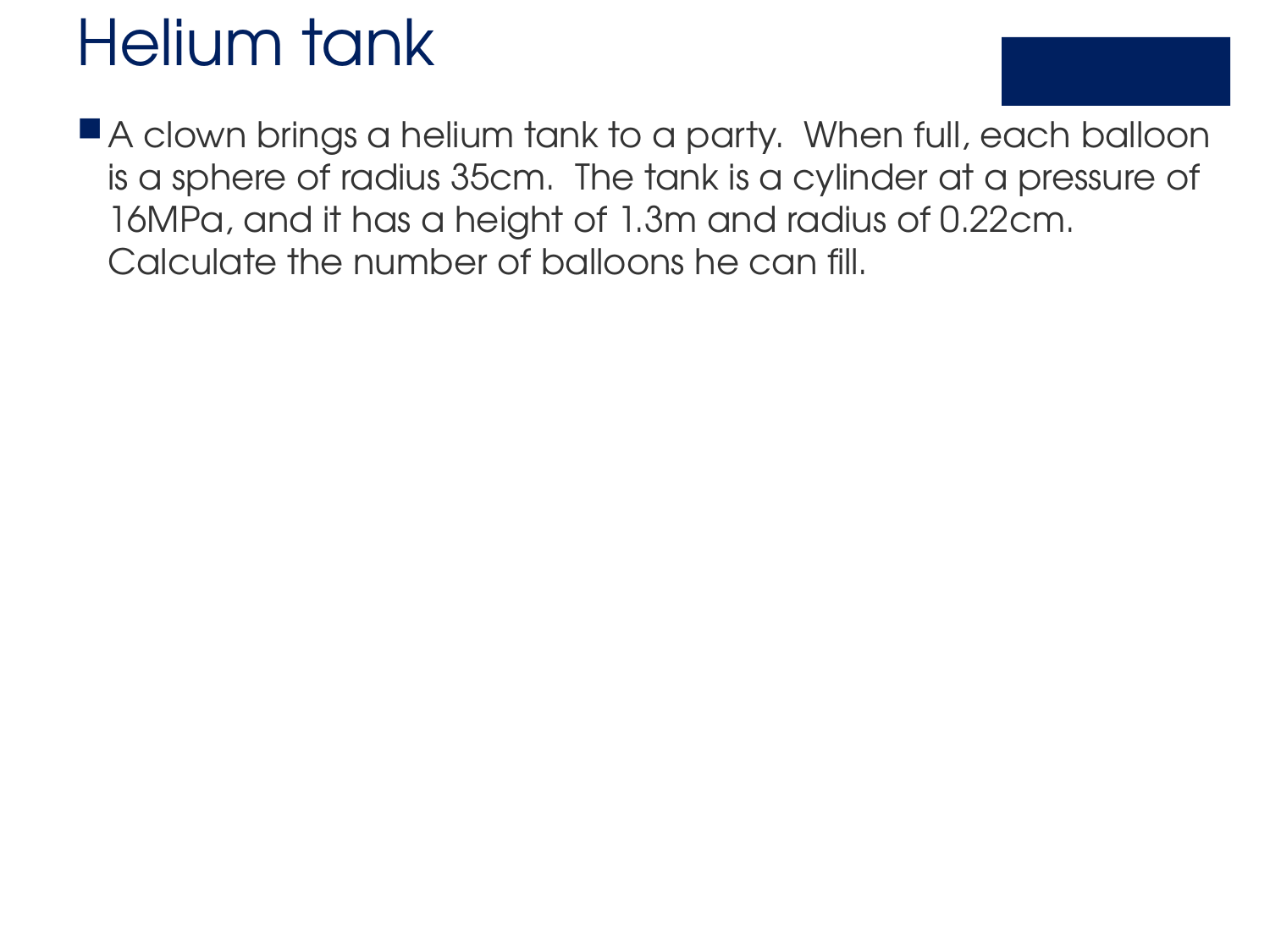

# Helium tank
A clown brings a helium tank to a party.  When full, each balloon is a sphere of radius 35cm.  The tank is a cylinder at a pressure of 16MPa, and it has a height of 1.3m and radius of 0.22cm.  Calculate the number of balloons he can fill.